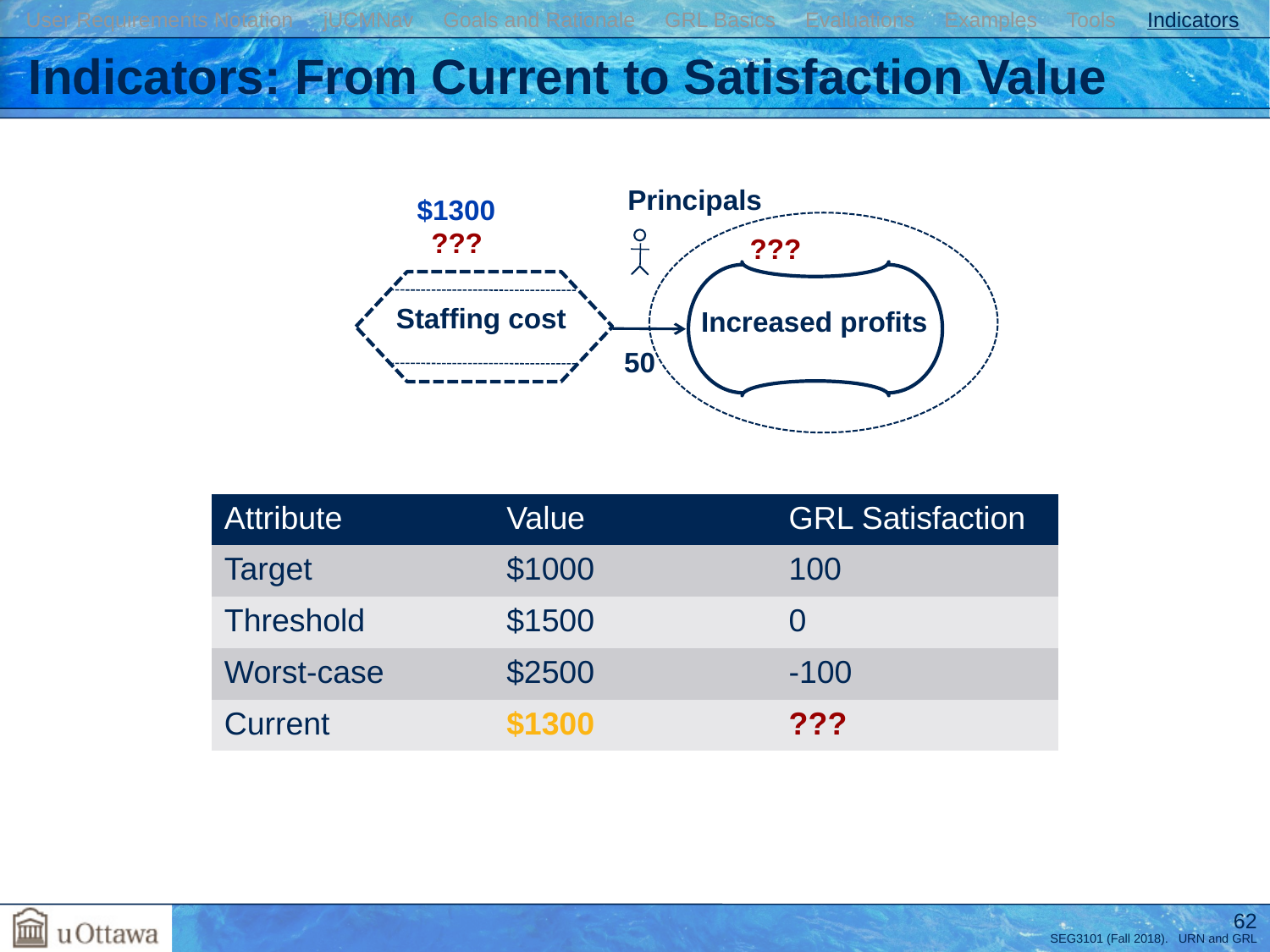

User Requirements Notation     jUCMNav     Goals and Rationale     GRL Basics     Evaluations     Examples     Tools     Indicators
Indicators: From Current to Satisfaction Value
Principals
$1300

???
???

Staffing cost
Increased profits
50
| Attribute | Value | GRL Satisfaction |
| --- | --- | --- |
| Target | $1000 | 100 |
| Threshold | $1500 | 0 |
| Worst-case | $2500 | -100 |
| Current | $1300 | ??? |
62